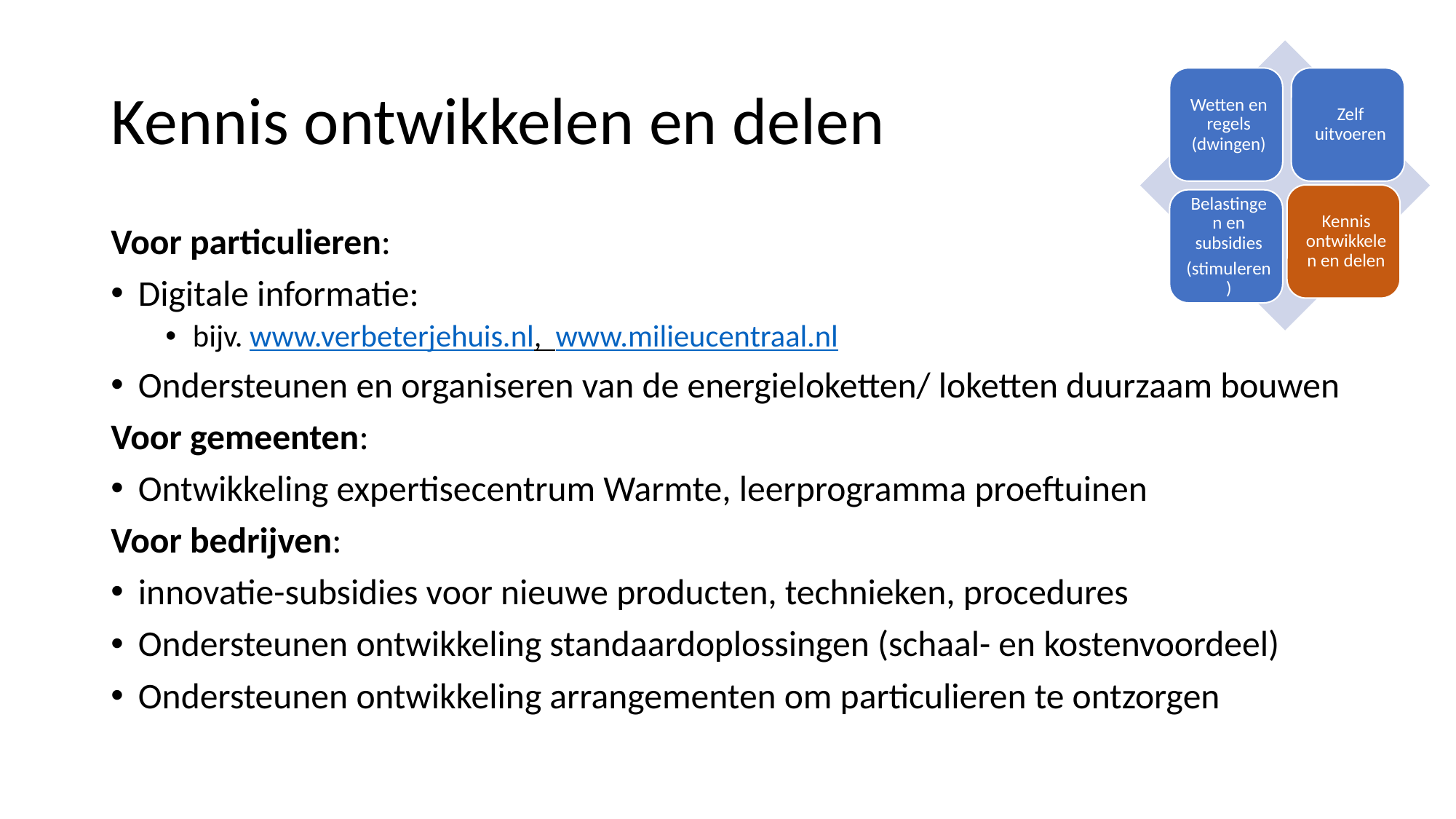

Wetten en regels (dwingen)
Zelf uitvoeren
Belastingen en subsidies
(stimuleren)
Kennis ontwikkelen en delen
# Kennis ontwikkelen en delen
Voor particulieren:
Digitale informatie:
bijv. www.verbeterjehuis.nl,  www.milieucentraal.nl
Ondersteunen en organiseren van de energieloketten/ loketten duurzaam bouwen
Voor gemeenten:
Ontwikkeling expertisecentrum Warmte, leerprogramma proeftuinen
Voor bedrijven:
innovatie-subsidies voor nieuwe producten, technieken, procedures
Ondersteunen ontwikkeling standaardoplossingen (schaal- en kostenvoordeel)
Ondersteunen ontwikkeling arrangementen om particulieren te ontzorgen